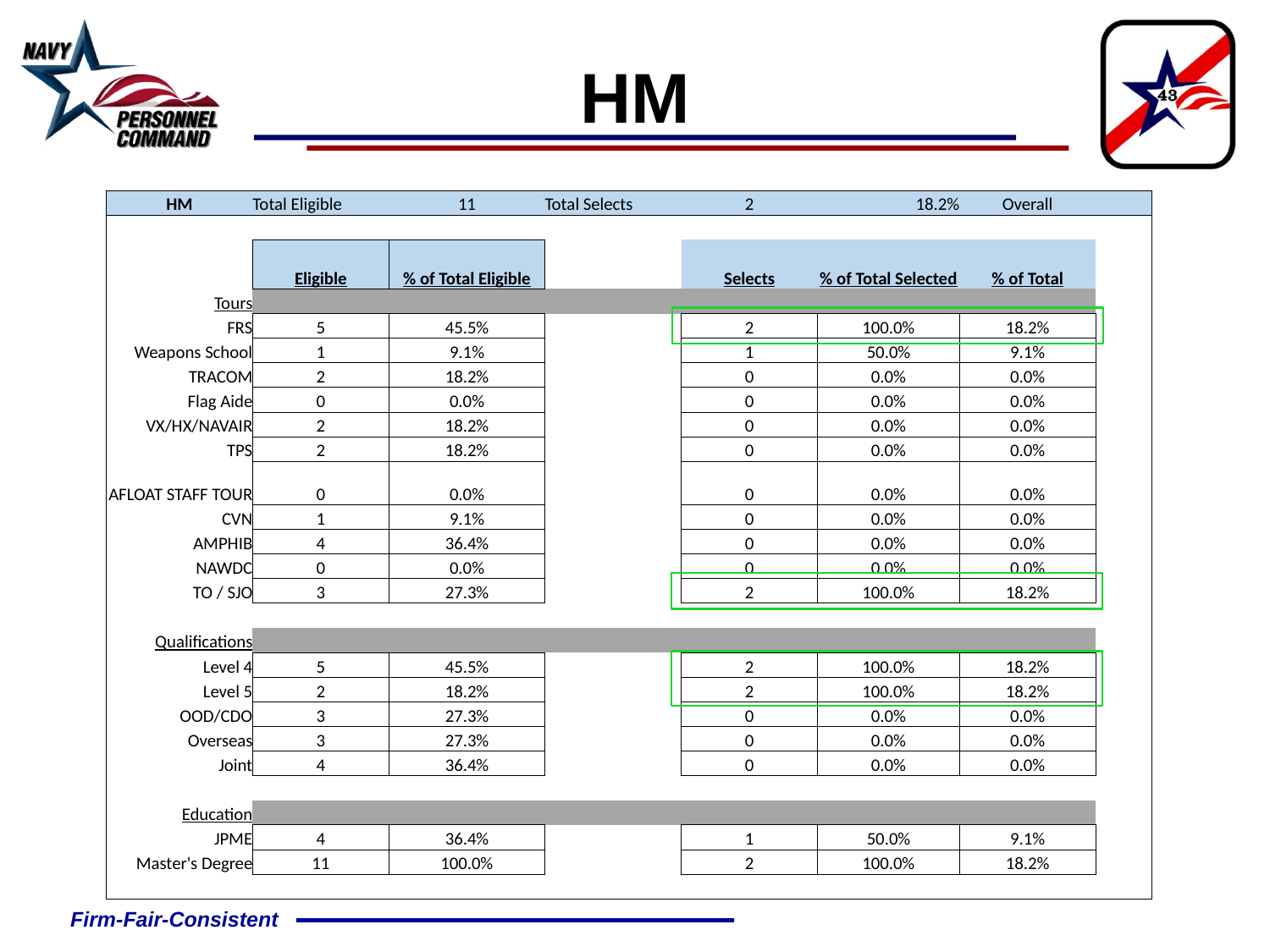

HM
| HM | Total Eligible | 11 | Total Selects | 2 | 18.2% | Overall |  |
| --- | --- | --- | --- | --- | --- | --- | --- |
|  |  |  |  |  |  |  |  |
|  | Eligible | % of Total Eligible |  | Selects | % of Total Selected | % of Total |  |
| Tours |  |  |  |  |  |  |  |
| FRS | 5 | 45.5% |  | 2 | 100.0% | 18.2% |  |
| Weapons School | 1 | 9.1% |  | 1 | 50.0% | 9.1% |  |
| TRACOM | 2 | 18.2% |  | 0 | 0.0% | 0.0% |  |
| Flag Aide | 0 | 0.0% |  | 0 | 0.0% | 0.0% |  |
| VX/HX/NAVAIR | 2 | 18.2% |  | 0 | 0.0% | 0.0% |  |
| TPS | 2 | 18.2% |  | 0 | 0.0% | 0.0% |  |
| AFLOAT STAFF TOUR | 0 | 0.0% |  | 0 | 0.0% | 0.0% |  |
| CVN | 1 | 9.1% |  | 0 | 0.0% | 0.0% |  |
| AMPHIB | 4 | 36.4% |  | 0 | 0.0% | 0.0% |  |
| NAWDC | 0 | 0.0% |  | 0 | 0.0% | 0.0% |  |
| TO / SJO | 3 | 27.3% |  | 2 | 100.0% | 18.2% |  |
|  |  |  |  |  |  |  |  |
| Qualifications |  |  |  |  |  |  |  |
| Level 4 | 5 | 45.5% |  | 2 | 100.0% | 18.2% |  |
| Level 5 | 2 | 18.2% |  | 2 | 100.0% | 18.2% |  |
| OOD/CDO | 3 | 27.3% |  | 0 | 0.0% | 0.0% |  |
| Overseas | 3 | 27.3% |  | 0 | 0.0% | 0.0% |  |
| Joint | 4 | 36.4% |  | 0 | 0.0% | 0.0% |  |
|  |  |  |  |  |  |  |  |
| Education |  |  |  |  |  |  |  |
| JPME | 4 | 36.4% |  | 1 | 50.0% | 9.1% |  |
| Master's Degree | 11 | 100.0% |  | 2 | 100.0% | 18.2% |  |
|  |  |  |  |  |  |  |  |